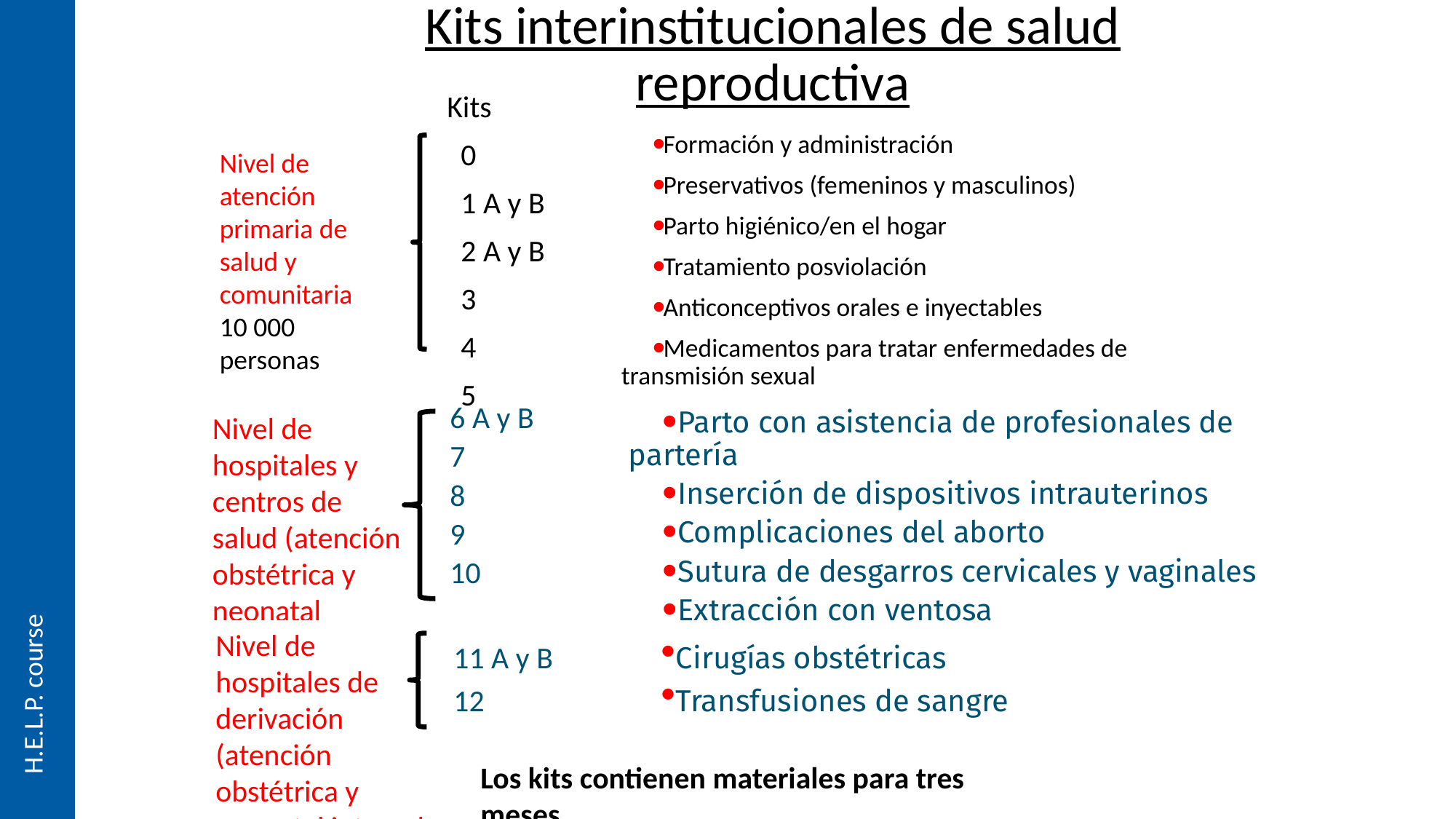

# Kits interinstitucionales de salud reproductiva
Kits
  0
  1 A y B
  2 A y B
  3
  4
  5
Formación y administración
Preservativos (femeninos y masculinos)
Parto higiénico/en el hogar
Tratamiento posviolación
Anticonceptivos orales e inyectables
Medicamentos para tratar enfermedades de transmisión sexual

Nivel de atención primaria de salud y comunitaria
10 000 personas

    6 A y B
    7
    8
    9
    10

Parto con asistencia de profesionales de partería
Inserción de dispositivos intrauterinos
Complicaciones del aborto
Sutura de desgarros cervicales y vaginales
Extracción con ventosa
Nivel de hospitales y centros de salud (atención obstétrica y neonatal básica de emergencia)
30 000 personas

Nivel de hospitales de derivación (atención obstétrica y neonatal integral de emergencia)
150 000 personas

Cirugías obstétricas
Transfusiones de sangre
11 A y B
12

Los kits contienen materiales para tres meses.